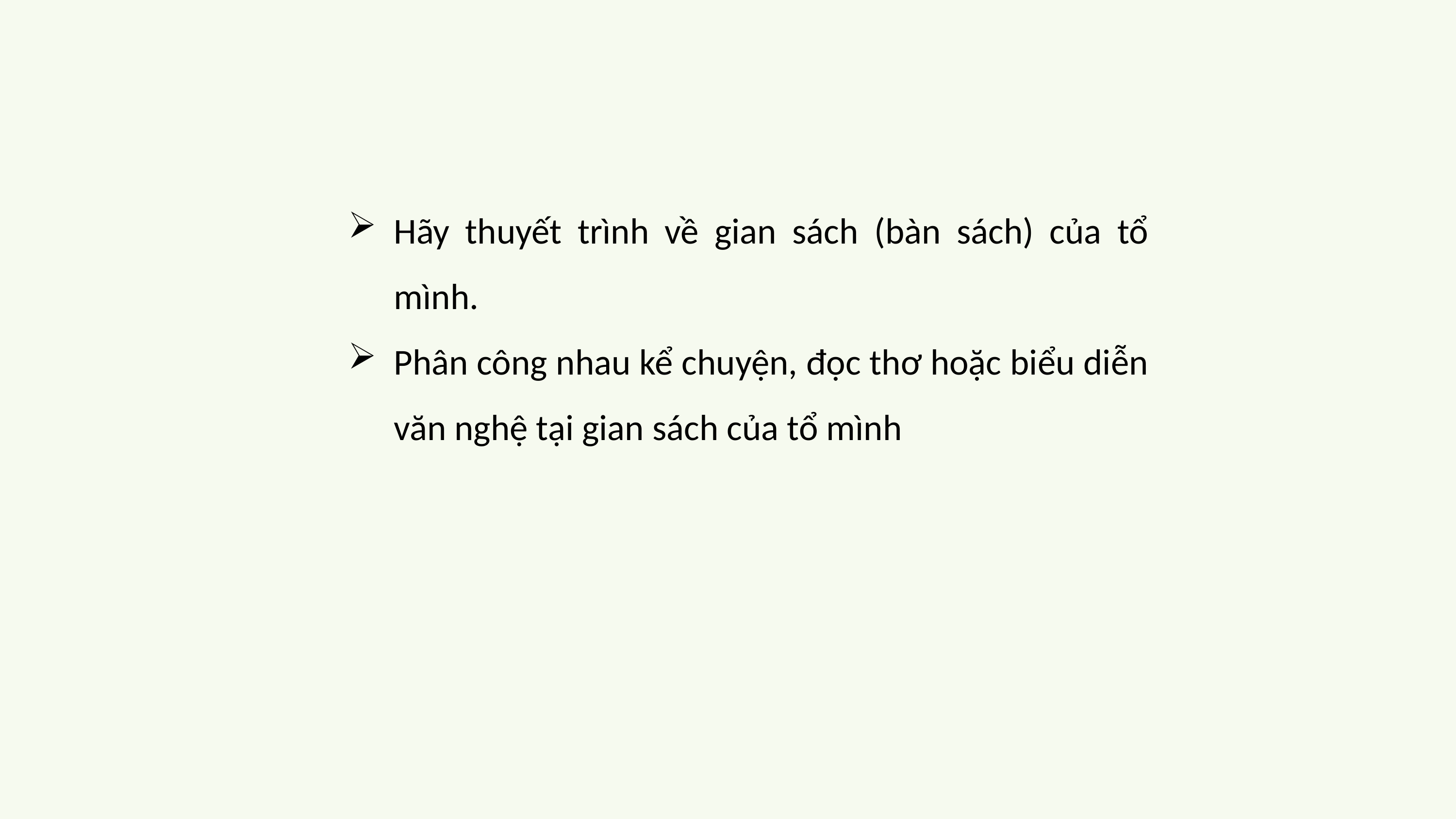

Hãy thuyết trình về gian sách (bàn sách) của tổ mình.
Phân công nhau kể chuyện, đọc thơ hoặc biểu diễn văn nghệ tại gian sách của tổ mình